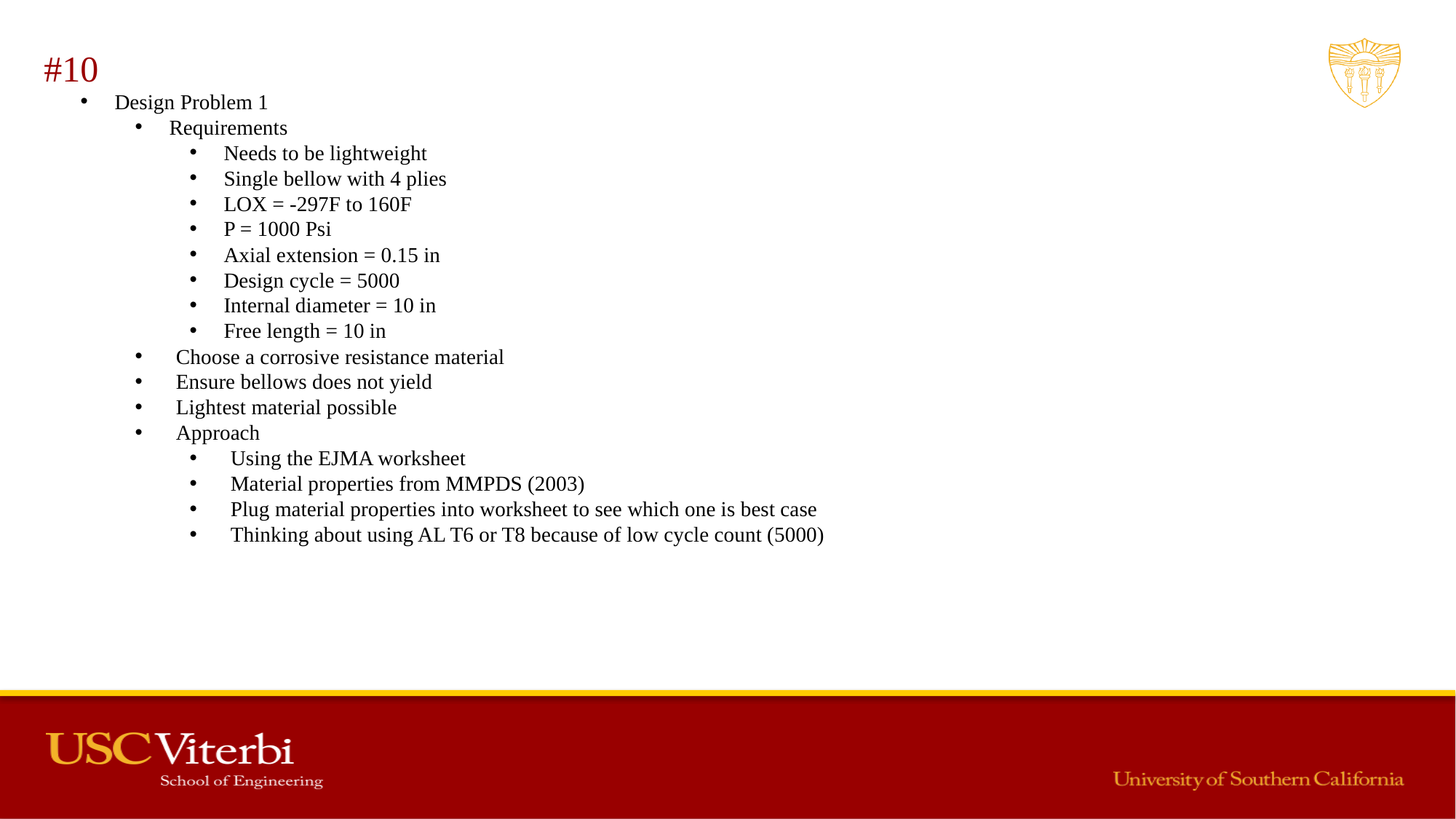

#10
Design Problem 1
Requirements
Needs to be lightweight
Single bellow with 4 plies
LOX = -297F to 160F
P = 1000 Psi
Axial extension = 0.15 in
Design cycle = 5000
Internal diameter = 10 in
Free length = 10 in
Choose a corrosive resistance material
Ensure bellows does not yield
Lightest material possible
Approach
Using the EJMA worksheet
Material properties from MMPDS (2003)
Plug material properties into worksheet to see which one is best case
Thinking about using AL T6 or T8 because of low cycle count (5000)